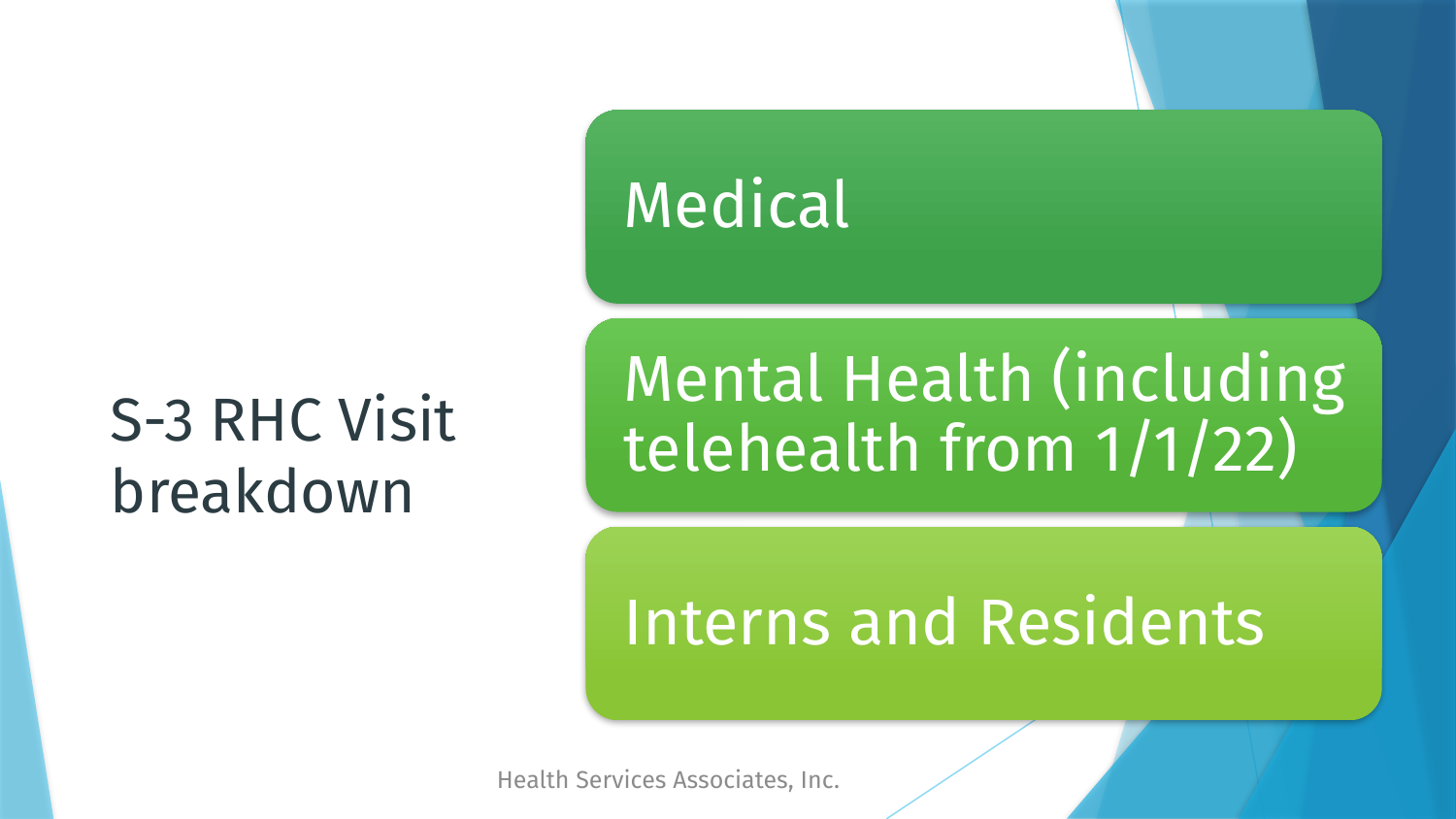

Medical
Mental Health (including telehealth from 1/1/22)
Interns and Residents
# S-3 RHC Visit breakdown
Health Services Associates, Inc.